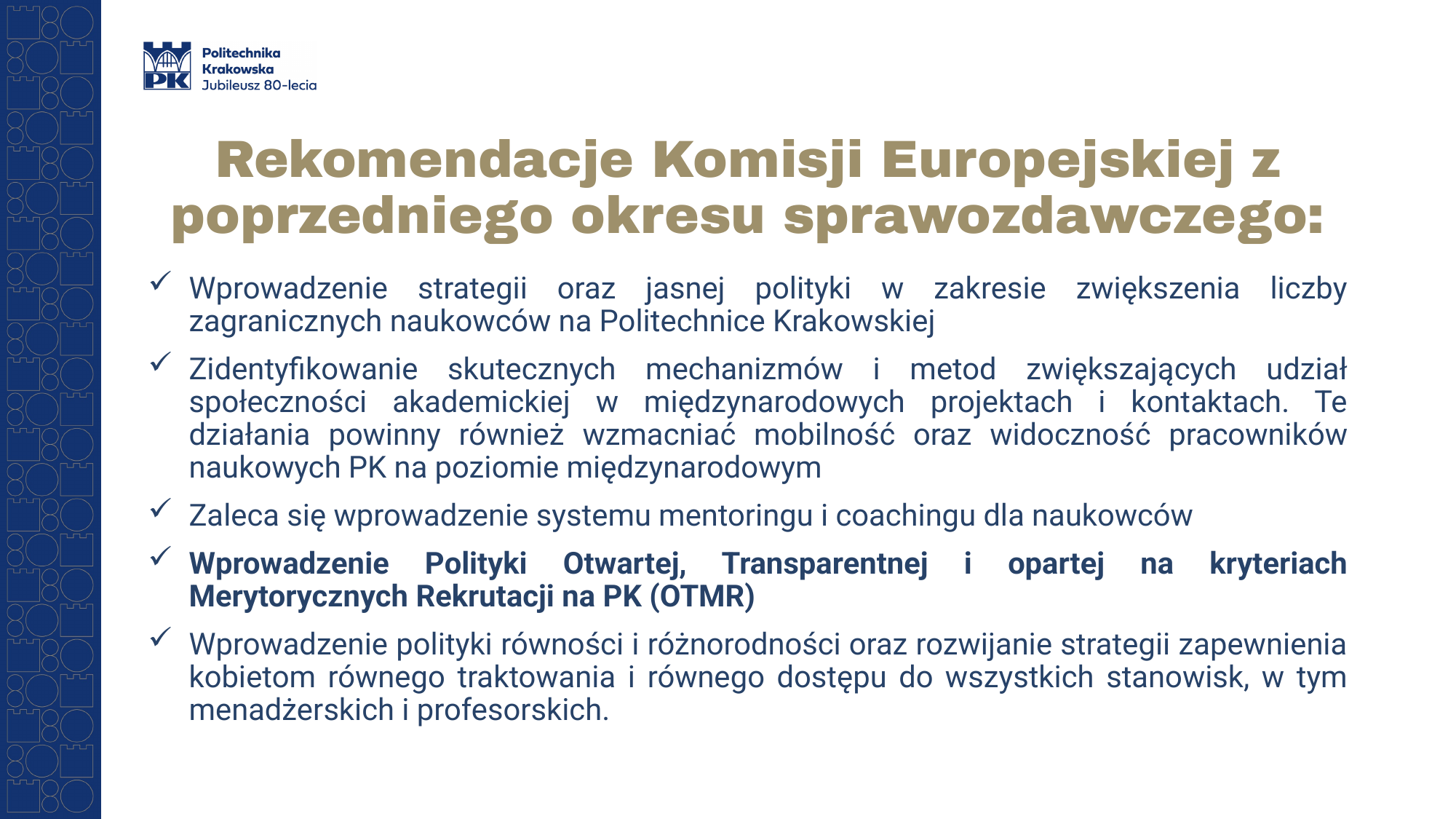

# Rekomendacje Komisji Europejskiej z poprzedniego okresu sprawozdawczego:
Wprowadzenie strategii oraz jasnej polityki w zakresie zwiększenia liczby zagranicznych naukowców na Politechnice Krakowskiej
Zidentyfikowanie skutecznych mechanizmów i metod zwiększających udział społeczności akademickiej w międzynarodowych projektach i kontaktach. Te działania powinny również wzmacniać mobilność oraz widoczność pracowników naukowych PK na poziomie międzynarodowym
Zaleca się wprowadzenie systemu mentoringu i coachingu dla naukowców
Wprowadzenie Polityki Otwartej, Transparentnej i opartej na kryteriach Merytorycznych Rekrutacji na PK (OTMR)
Wprowadzenie polityki równości i różnorodności oraz rozwijanie strategii zapewnienia kobietom równego traktowania i równego dostępu do wszystkich stanowisk, w tym menadżerskich i profesorskich.